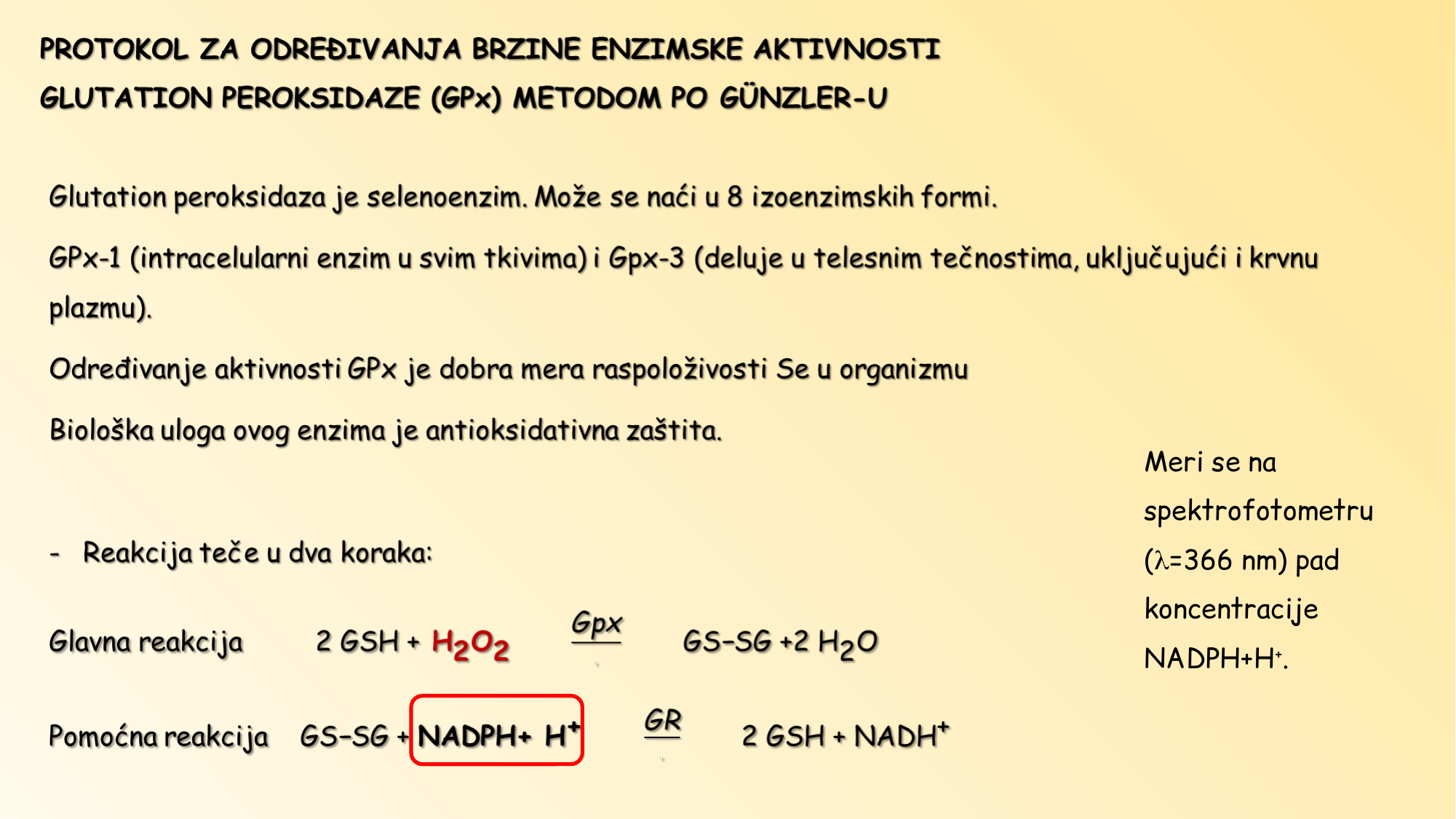

Meri se na spektrofotometru (λ=366 nm) pad koncentracije NADPH+H+.